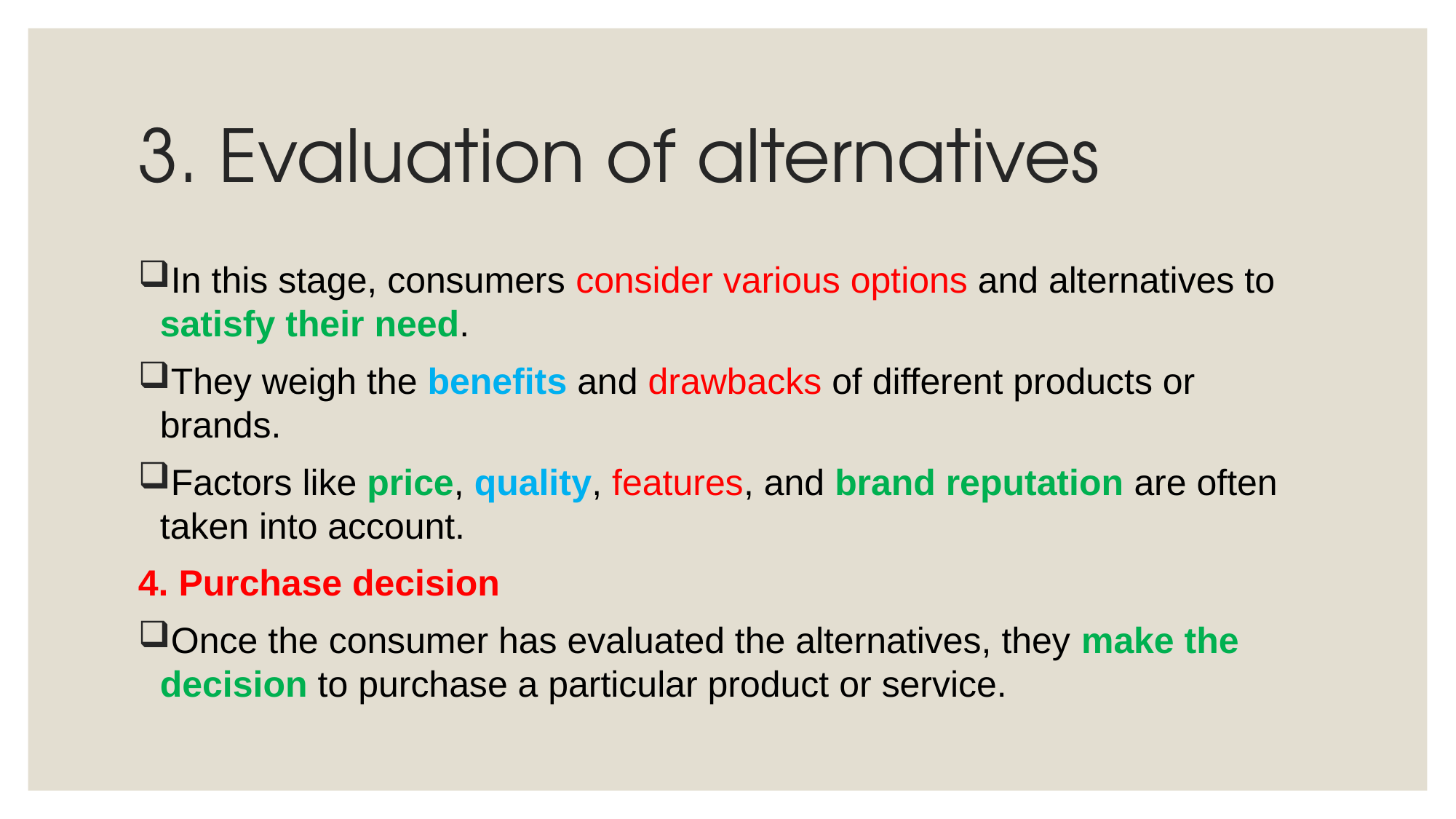

# 3. Evaluation of alternatives
In this stage, consumers consider various options and alternatives to satisfy their need.
They weigh the benefits and drawbacks of different products or brands.
Factors like price, quality, features, and brand reputation are often taken into account.
4. Purchase decision
Once the consumer has evaluated the alternatives, they make the decision to purchase a particular product or service.